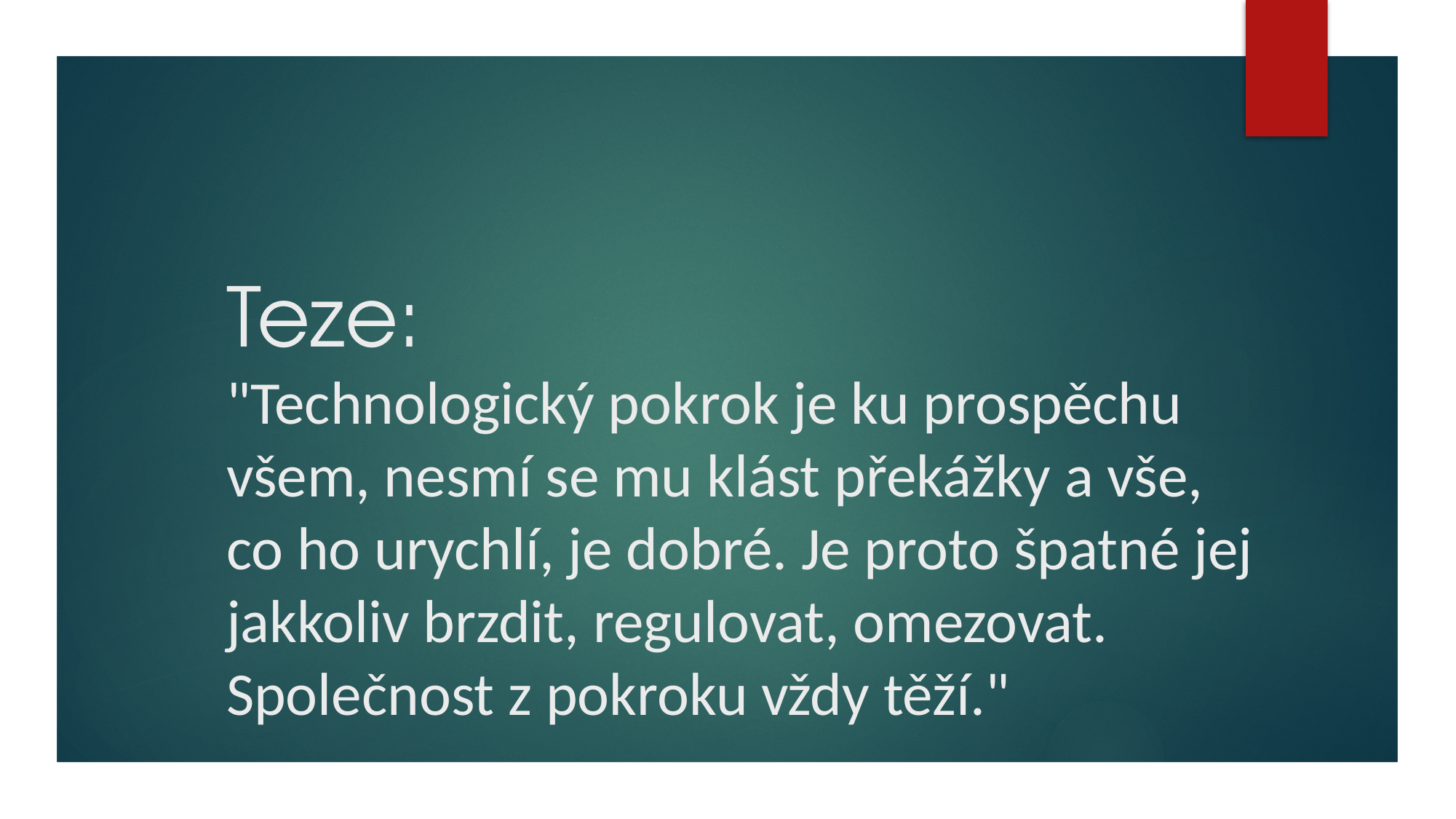

# Teze: "Technologický pokrok je ku prospěchu všem, nesmí se mu klást překážky a vše, co ho urychlí, je dobré. Je proto špatné jej jakkoliv brzdit, regulovat, omezovat. Společnost z pokroku vždy těží."